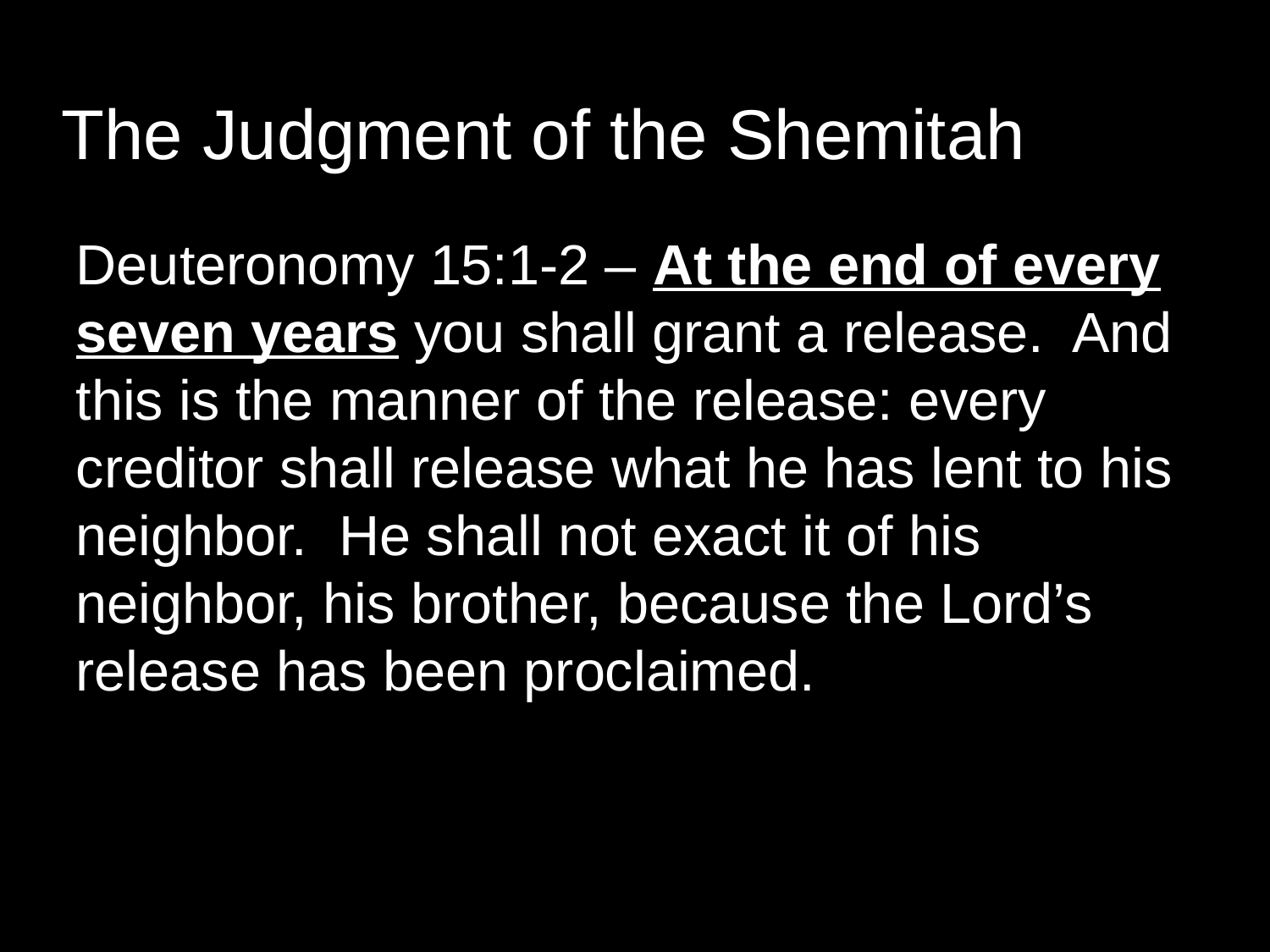

# The Judgment of the Shemitah
Deuteronomy 15:1-2 – At the end of every seven years you shall grant a release.  And this is the manner of the release: every creditor shall release what he has lent to his neighbor.  He shall not exact it of his neighbor, his brother, because the Lord’s release has been proclaimed.